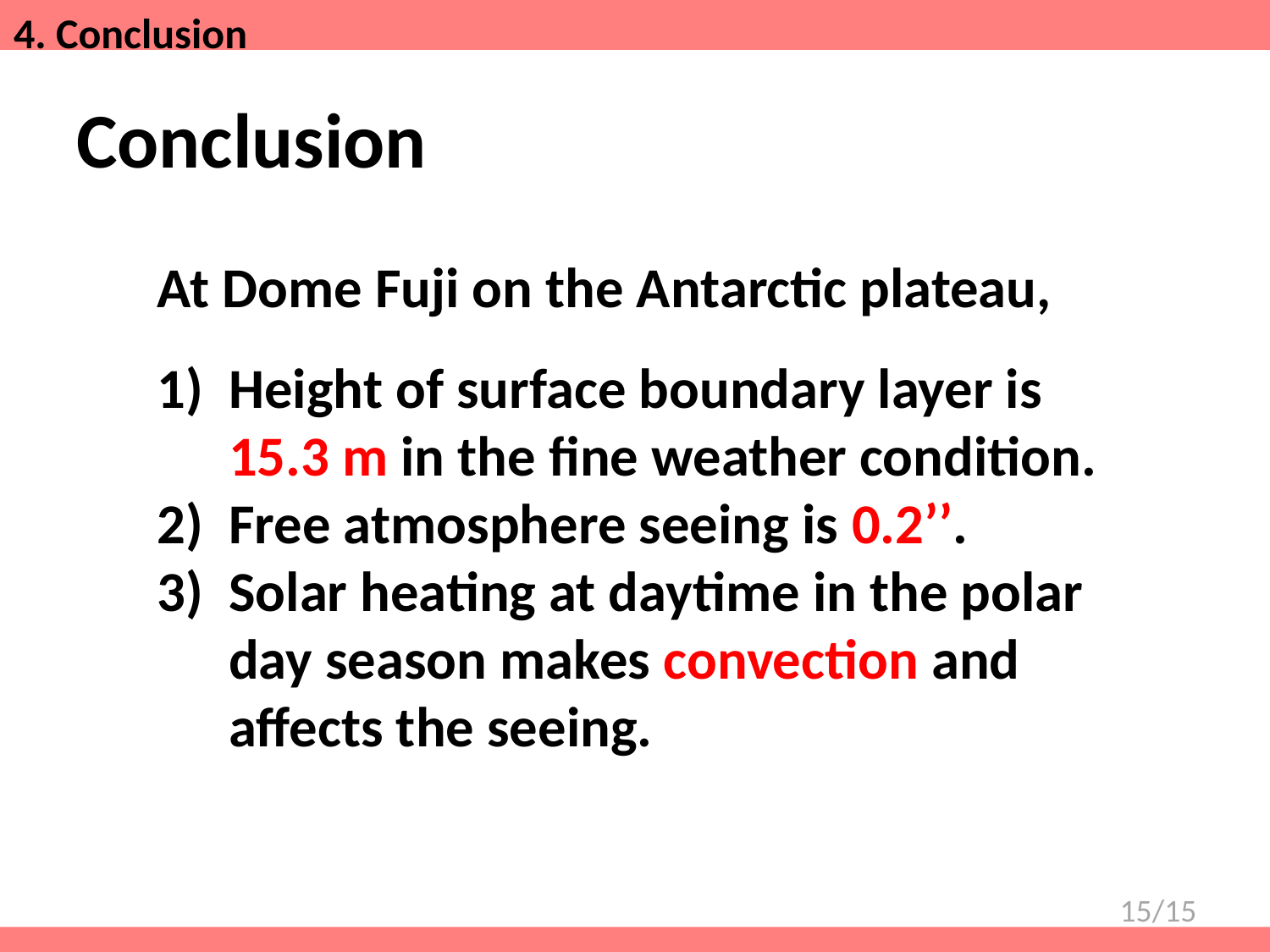

4. Conclusion
# Conclusion
At Dome Fuji on the Antarctic plateau,

Height of surface boundary layer is 15.3 m in the fine weather condition.
Free atmosphere seeing is 0.2’’.
Solar heating at daytime in the polar day season makes convection and affects the seeing.